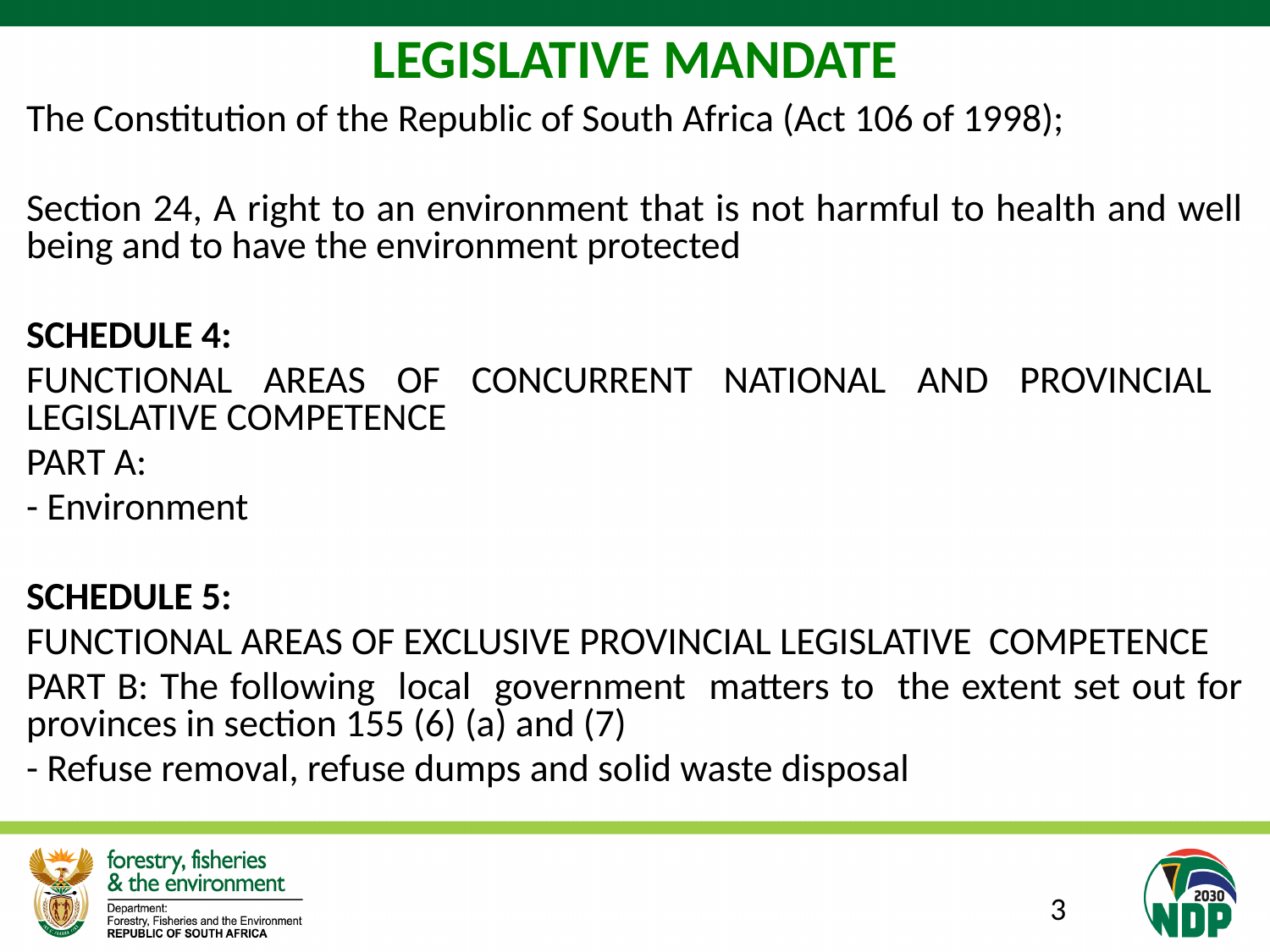

# LEGISLATIVE MANDATE
The Constitution of the Republic of South Africa (Act 106 of 1998);

Section 24, A right to an environment that is not harmful to health and well being and to have the environment protected

SCHEDULE 4:
FUNCTIONAL AREAS OF CONCURRENT NATIONAL AND PROVINCIAL  LEGISLATIVE COMPETENCE
PART A:
- Environment

SCHEDULE 5:
FUNCTIONAL AREAS OF EXCLUSIVE PROVINCIAL LEGISLATIVE  COMPETENCE
PART B: The following  local  government  matters to  the extent set out for provinces in section 155 (6) (a) and (7)
- Refuse removal, refuse dumps and solid waste disposal
3